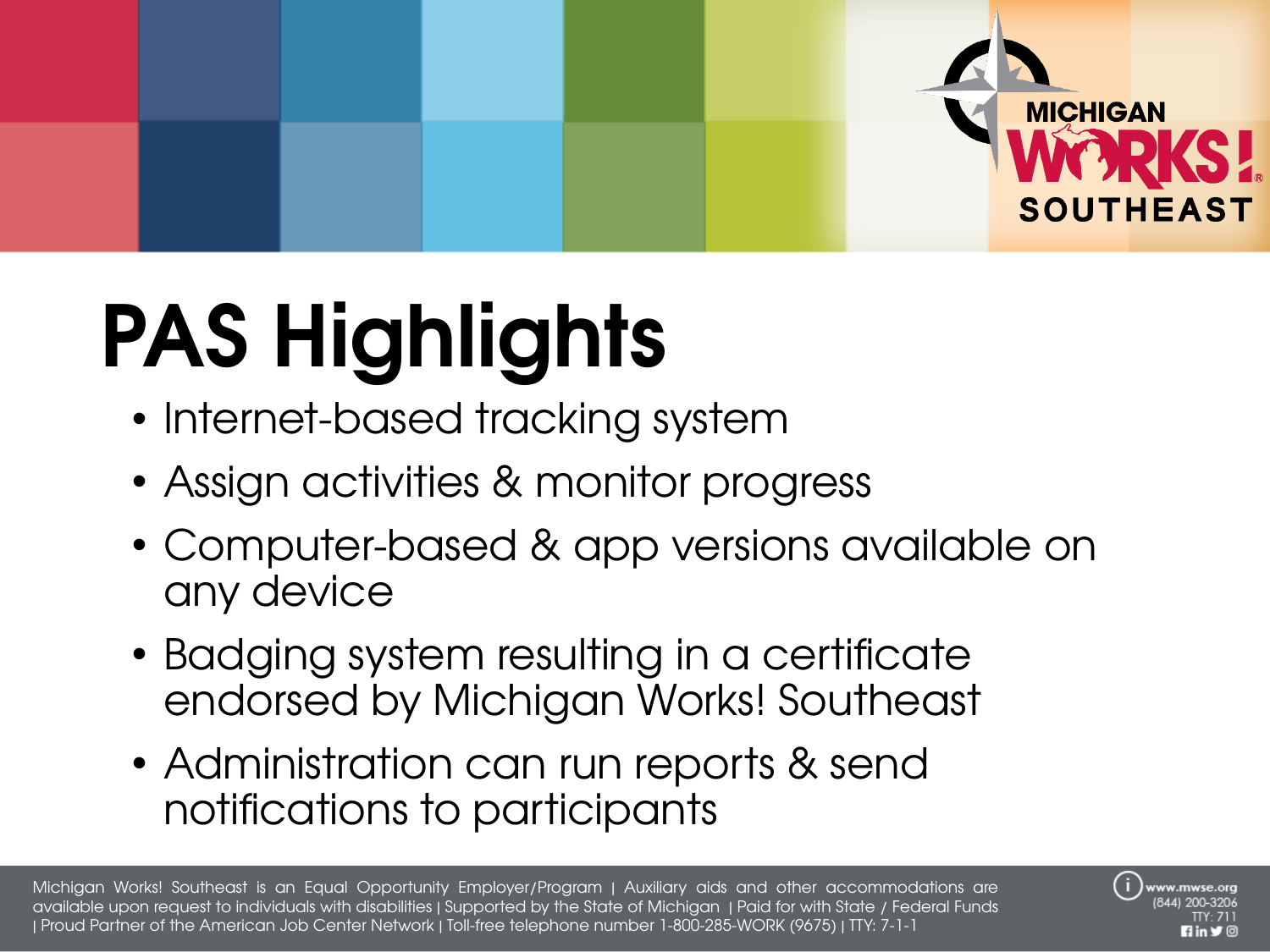

PAS Highlights
Internet-based tracking system
Assign activities & monitor progress
Computer-based & app versions available on any device
Badging system resulting in a certificate endorsed by Michigan Works! Southeast
Administration can run reports & send notifications to participants